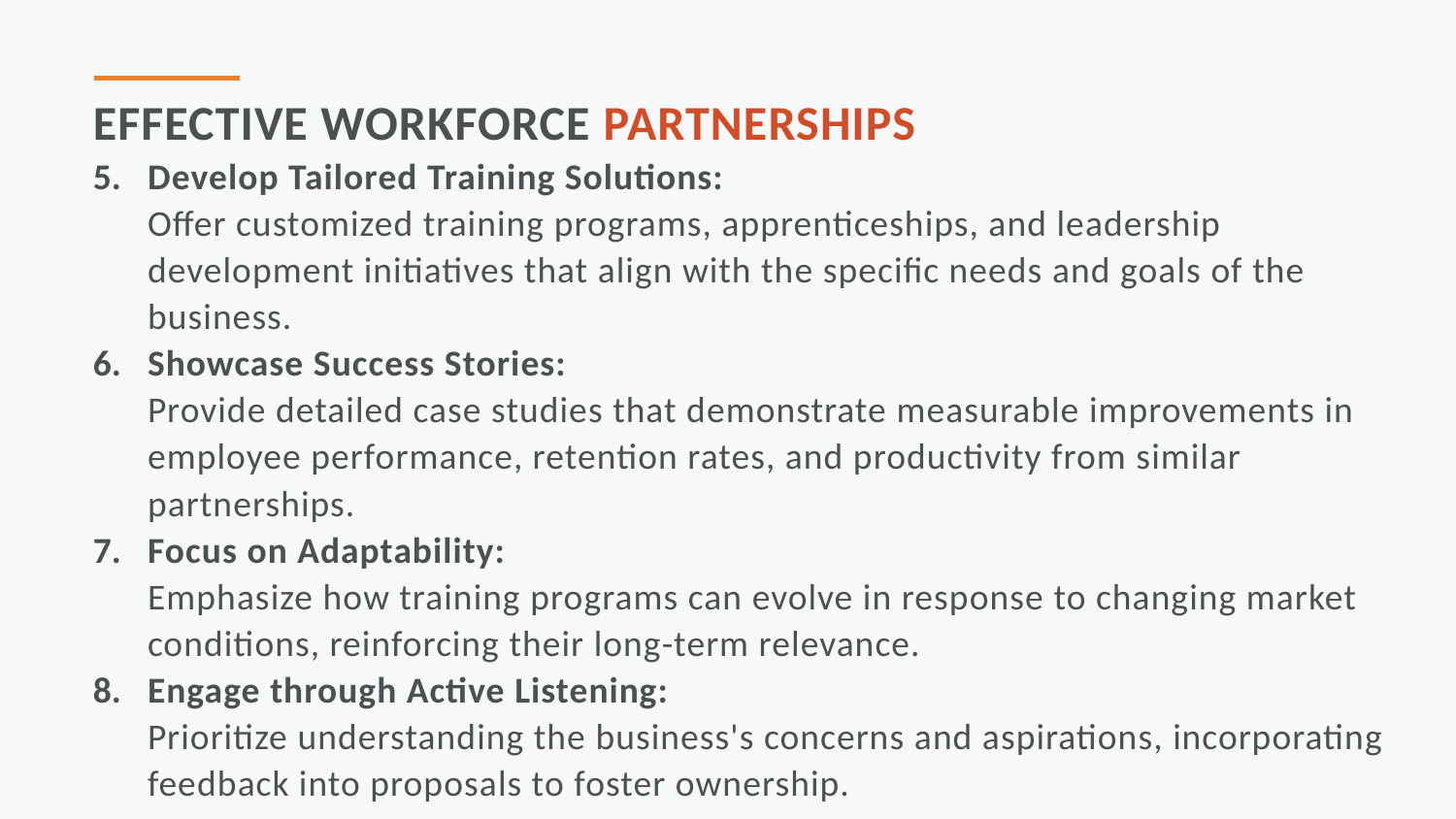

Effective Workforce Partnerships
Develop Tailored Training Solutions:
Offer customized training programs, apprenticeships, and leadership development initiatives that align with the specific needs and goals of the business.
Showcase Success Stories:
Provide detailed case studies that demonstrate measurable improvements in employee performance, retention rates, and productivity from similar partnerships.
Focus on Adaptability:
Emphasize how training programs can evolve in response to changing market conditions, reinforcing their long-term relevance.
Engage through Active Listening:
Prioritize understanding the business's concerns and aspirations, incorporating feedback into proposals to foster ownership.